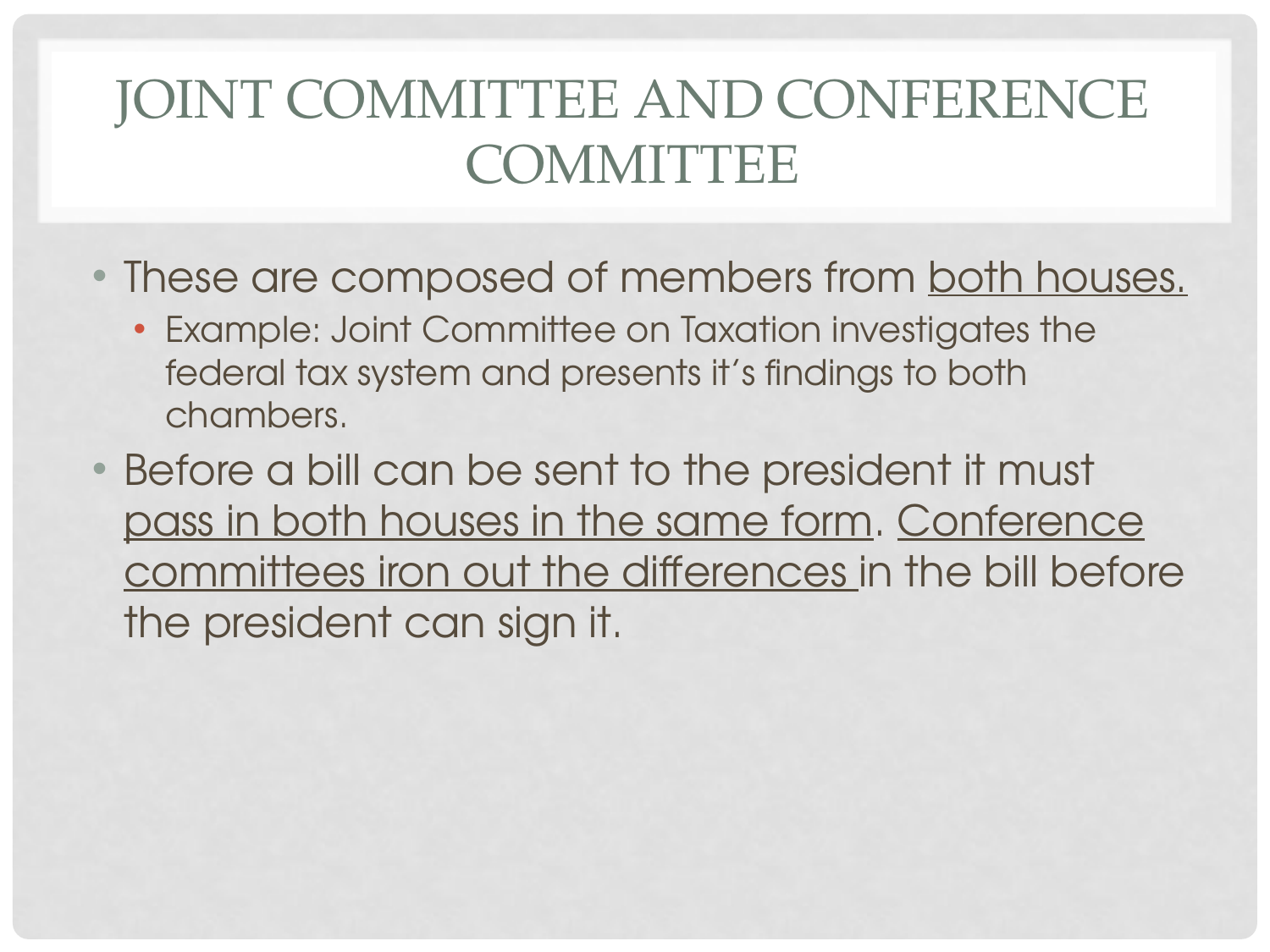

# Joint Committee and Conference Committee
These are composed of members from both houses.
Example: Joint Committee on Taxation investigates the federal tax system and presents it’s findings to both chambers.
Before a bill can be sent to the president it must pass in both houses in the same form. Conference committees iron out the differences in the bill before the president can sign it.